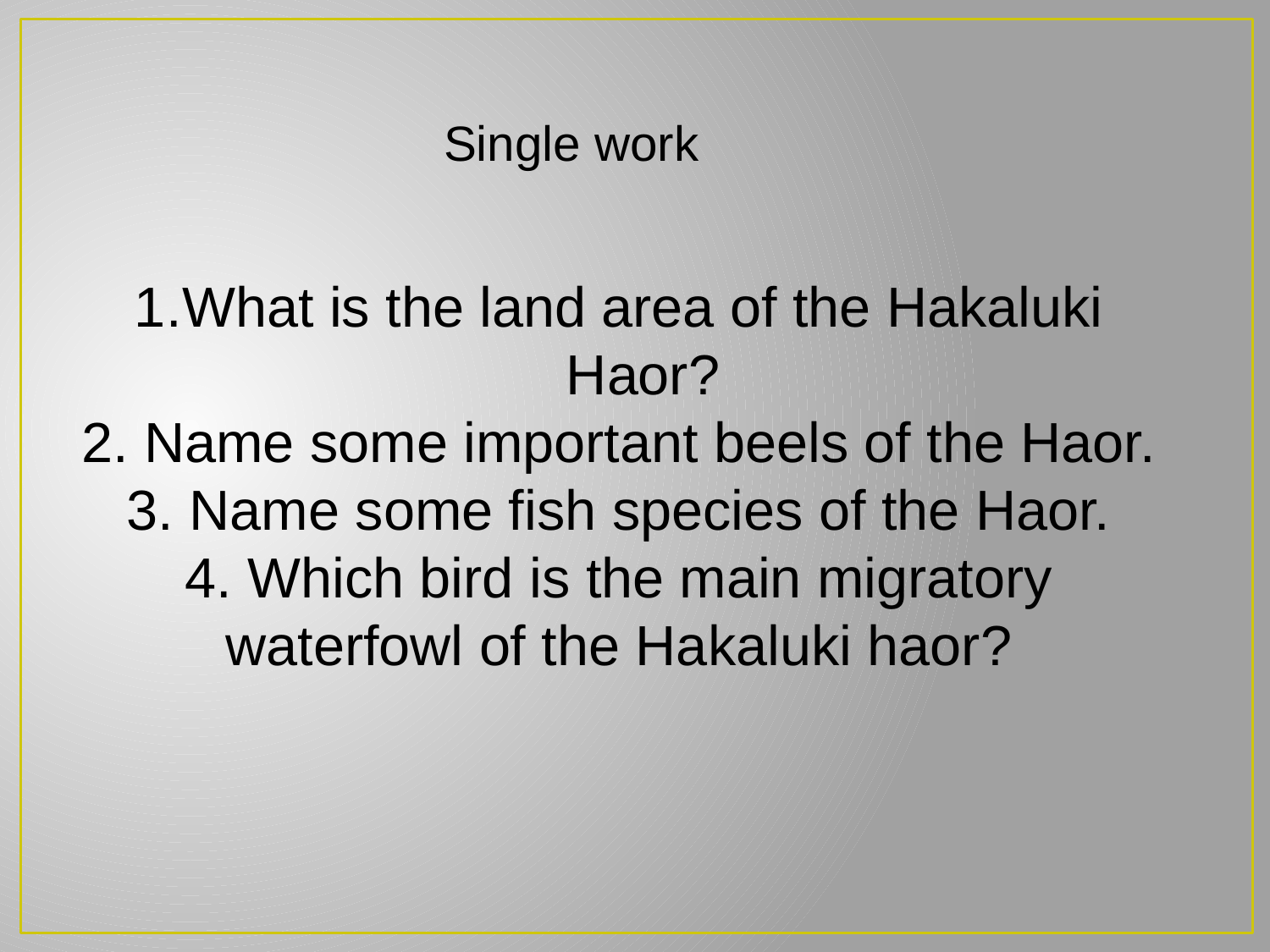

Single work
What is the land area of the Hakaluki Haor?
2. Name some important beels of the Haor.
3. Name some fish species of the Haor.
4. Which bird is the main migratory waterfowl of the Hakaluki haor?